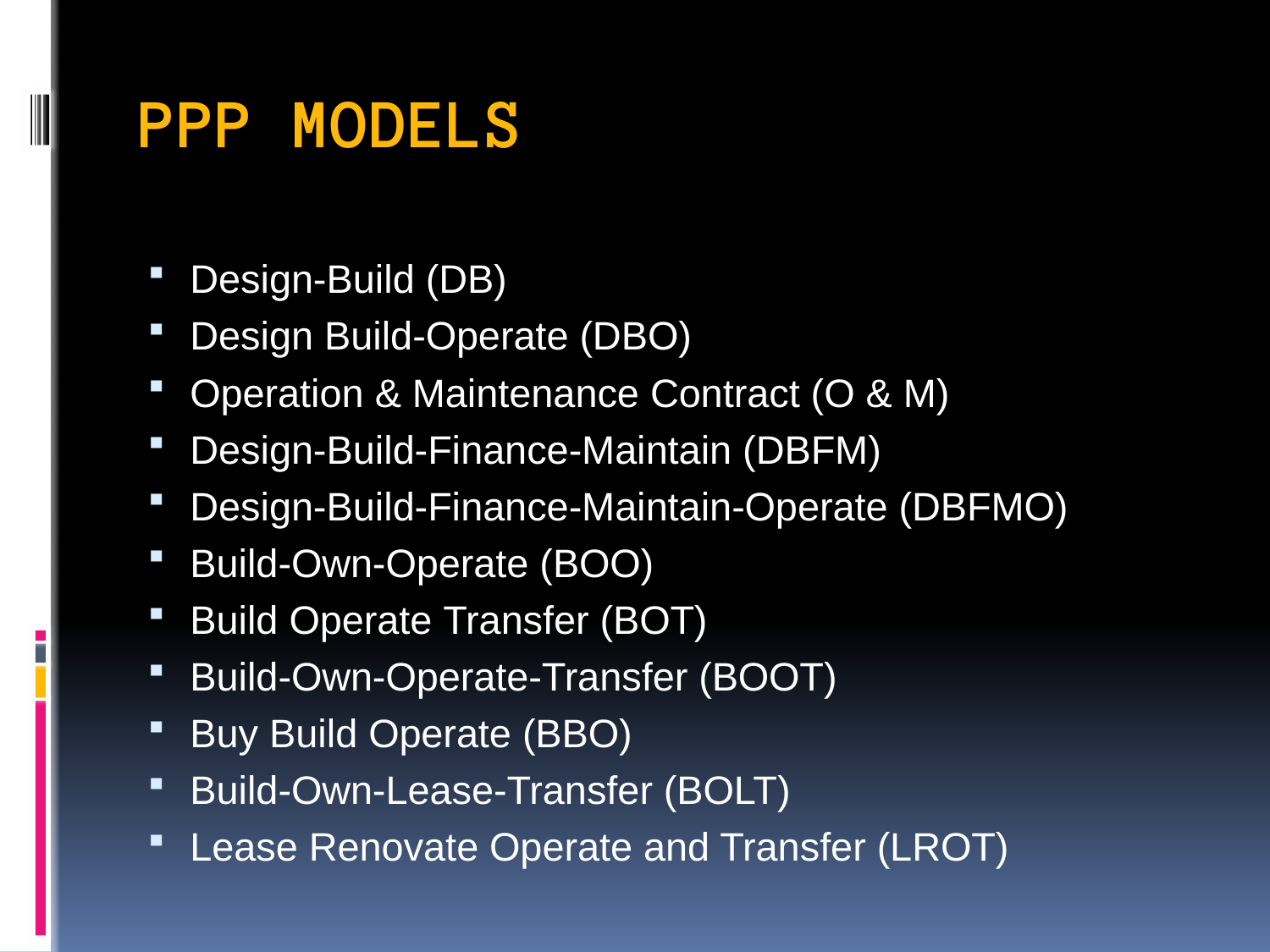

# PPP MODELS
Design-Build (DB)
Design Build-Operate (DBO)
Operation & Maintenance Contract (O & M)
Design-Build-Finance-Maintain (DBFM)
Design-Build-Finance-Maintain-Operate (DBFMO)
Build-Own-Operate (BOO)
Build Operate Transfer (BOT)
Build-Own-Operate-Transfer (BOOT)
Buy Build Operate (BBO)
Build-Own-Lease-Transfer (BOLT)
Lease Renovate Operate and Transfer (LROT)